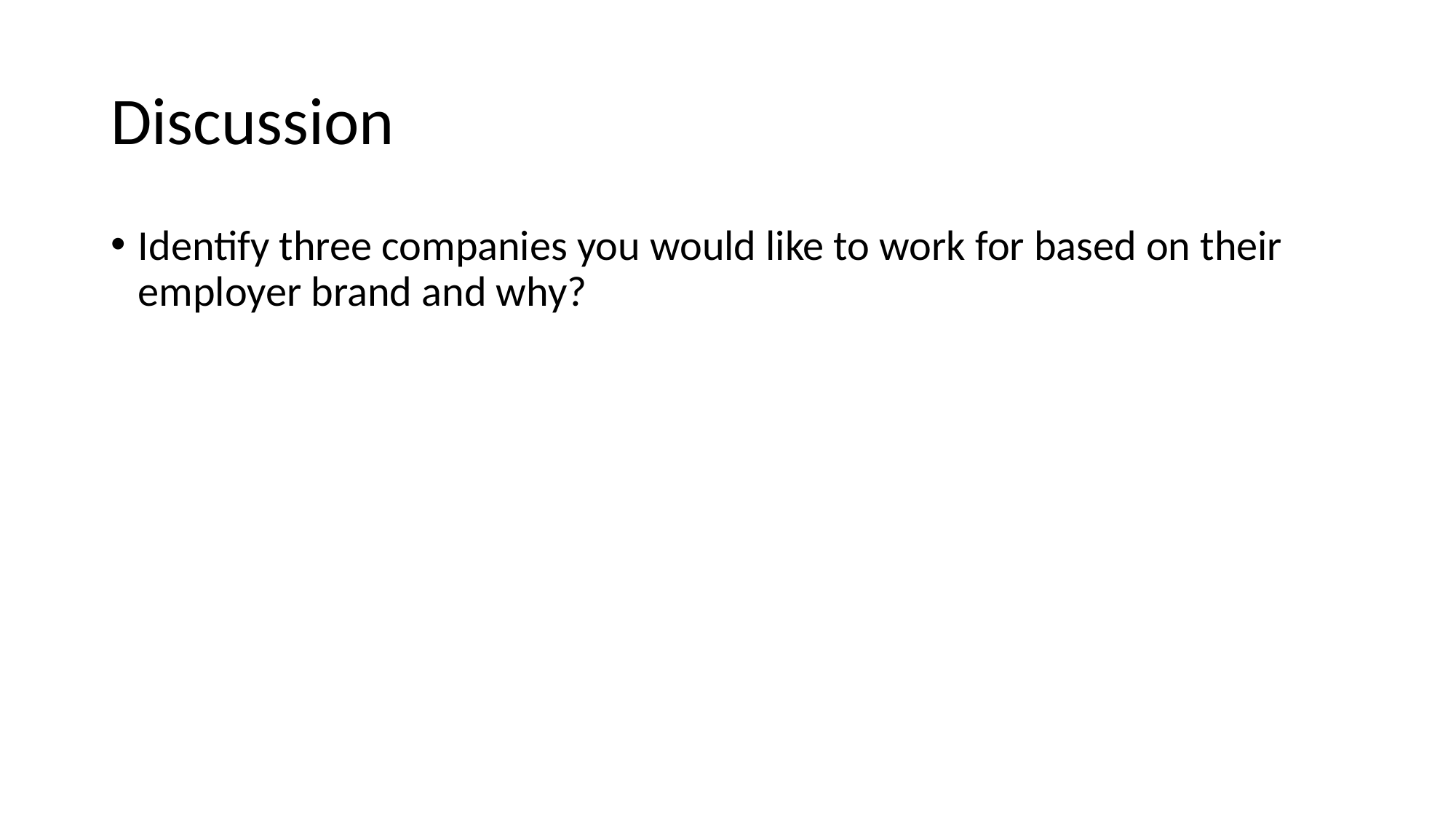

# Discussion
Identify three companies you would like to work for based on their employer brand and why?